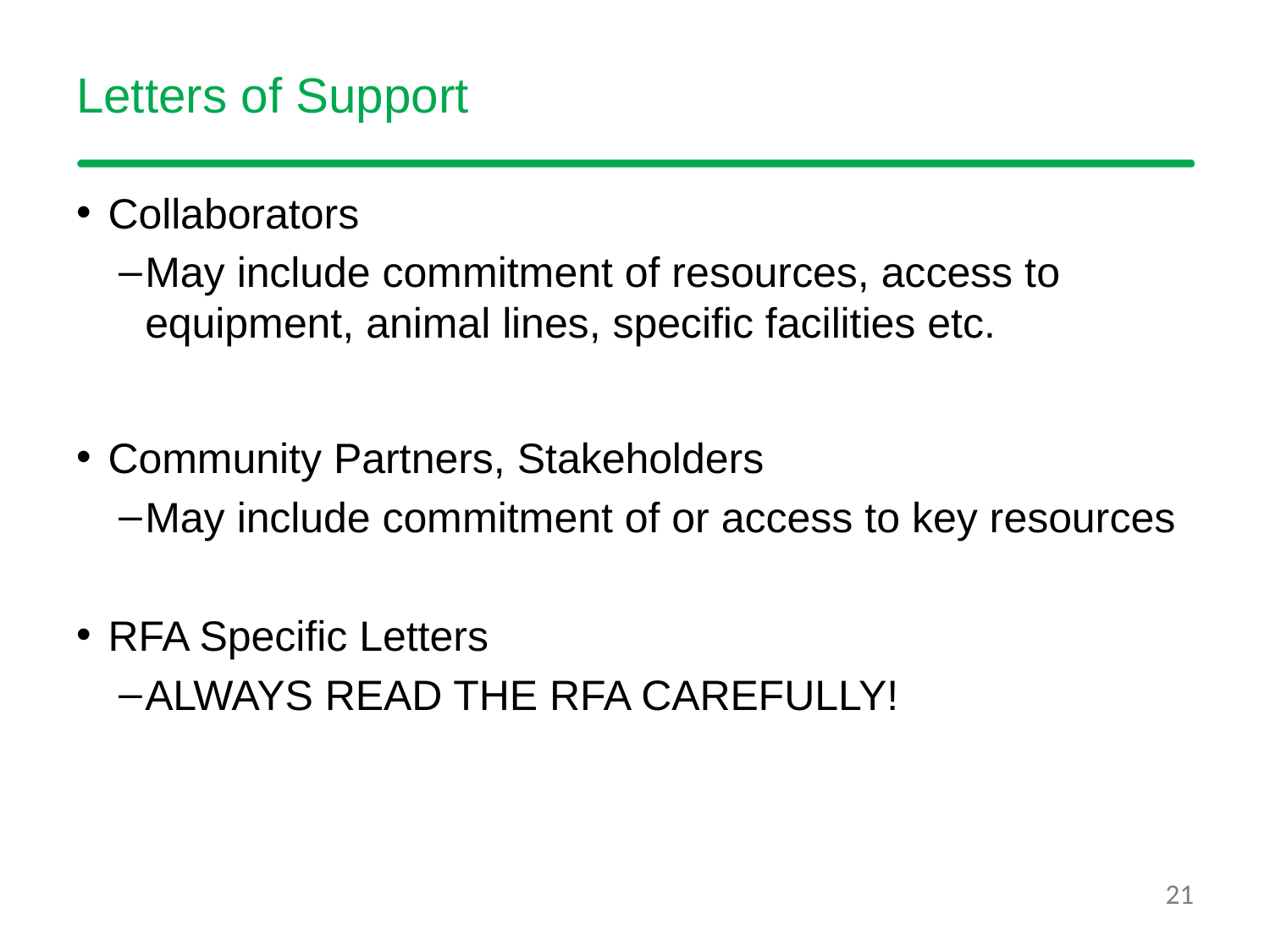

# Letters of Support
Collaborators
May include commitment of resources, access to equipment, animal lines, specific facilities etc.

Community Partners, Stakeholders
May include commitment of or access to key resources

RFA Specific Letters
ALWAYS READ THE RFA CAREFULLY!